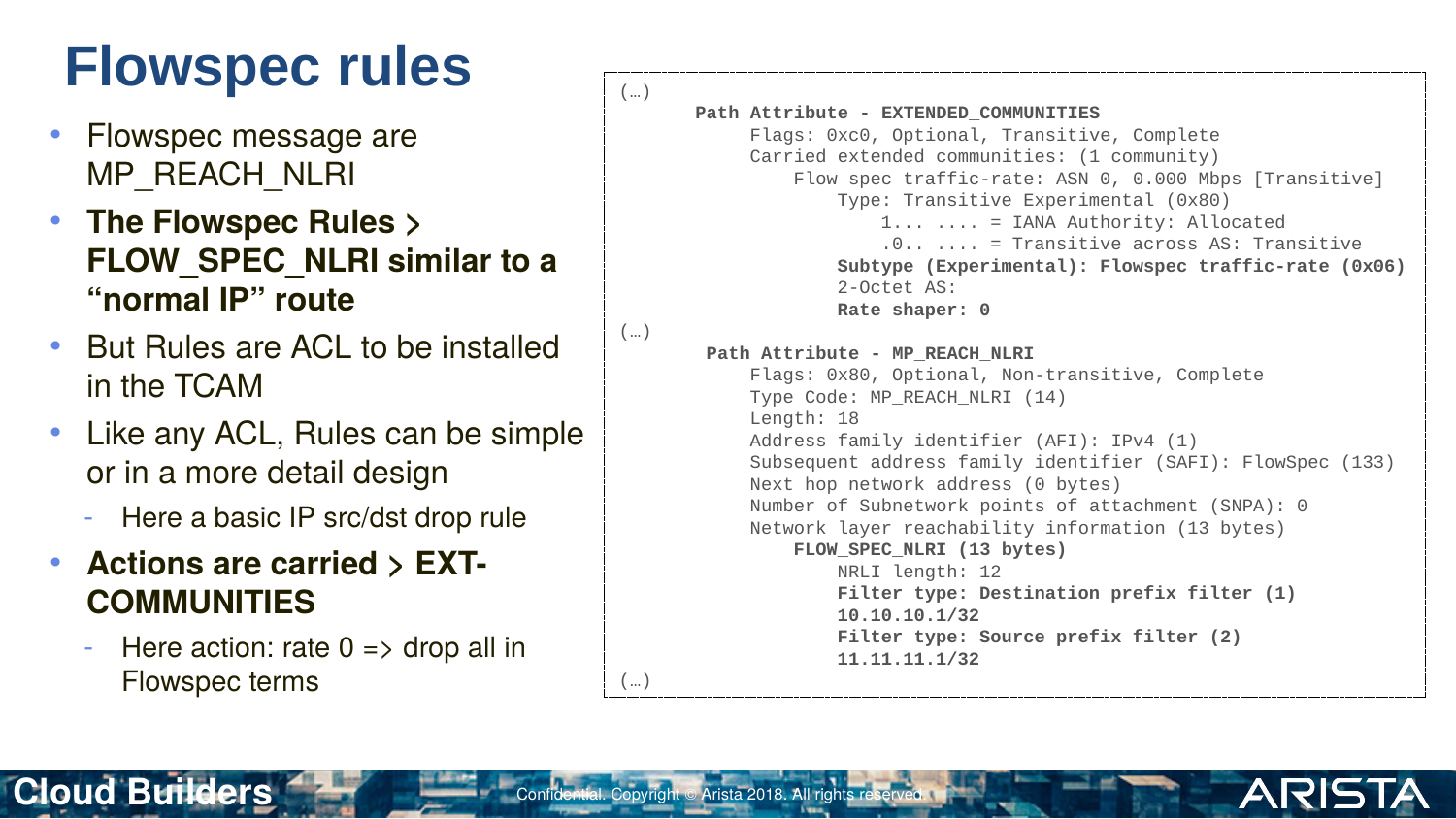

# Flowspec rules
(…)
       Path Attribute - EXTENDED_COMMUNITIES
            Flags: 0xc0, Optional, Transitive, Complete
            Carried extended communities: (1 community)
                Flow spec traffic-rate: ASN 0, 0.000 Mbps [Transitive]
                    Type: Transitive Experimental (0x80)
                        1... .... = IANA Authority: Allocated
                        .0.. .... = Transitive across AS: Transitive
                    Subtype (Experimental): Flowspec traffic-rate (0x06)
                    2-Octet AS:
                    Rate shaper: 0
(…)
        Path Attribute - MP_REACH_NLRI
            Flags: 0x80, Optional, Non-transitive, Complete
            Type Code: MP_REACH_NLRI (14)
            Length: 18
            Address family identifier (AFI): IPv4 (1)
            Subsequent address family identifier (SAFI): FlowSpec (133)
            Next hop network address (0 bytes)
            Number of Subnetwork points of attachment (SNPA): 0
            Network layer reachability information (13 bytes)
                FLOW_SPEC_NLRI (13 bytes)
                    NRLI length: 12
                    Filter type: Destination prefix filter (1)
                    10.10.10.1/32
                    Filter type: Source prefix filter (2)
                    11.11.11.1/32
(…)
Flowspec message are MP_REACH_NLRI
The Flowspec Rules >  FLOW_SPEC_NLRI similar to a “normal IP” route
But Rules are ACL to be installed in the TCAM
Like any ACL, Rules can be simple or in a more detail design
Here a basic IP src/dst drop rule
Actions are carried > EXT-COMMUNITIES
Here action: rate 0 => drop all in Flowspec terms